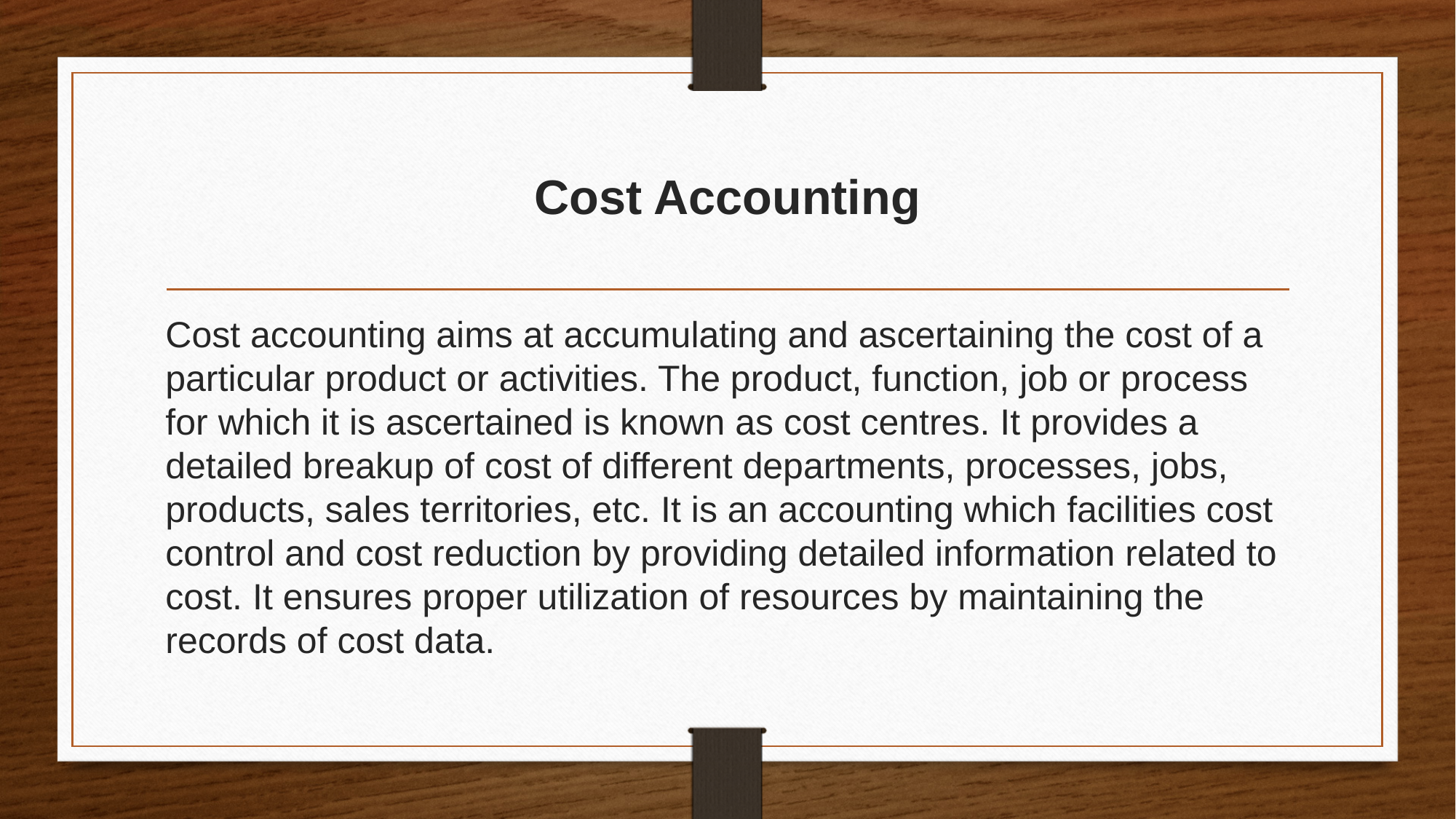

# Cost Accounting
Cost accounting aims at accumulating and ascertaining the cost of a particular product or activities. The product, function, job or process for which it is ascertained is known as cost centres. It provides a detailed breakup of cost of different departments, processes, jobs, products, sales territories, etc. It is an accounting which facilities cost control and cost reduction by providing detailed information related to cost. It ensures proper utilization of resources by maintaining the records of cost data.